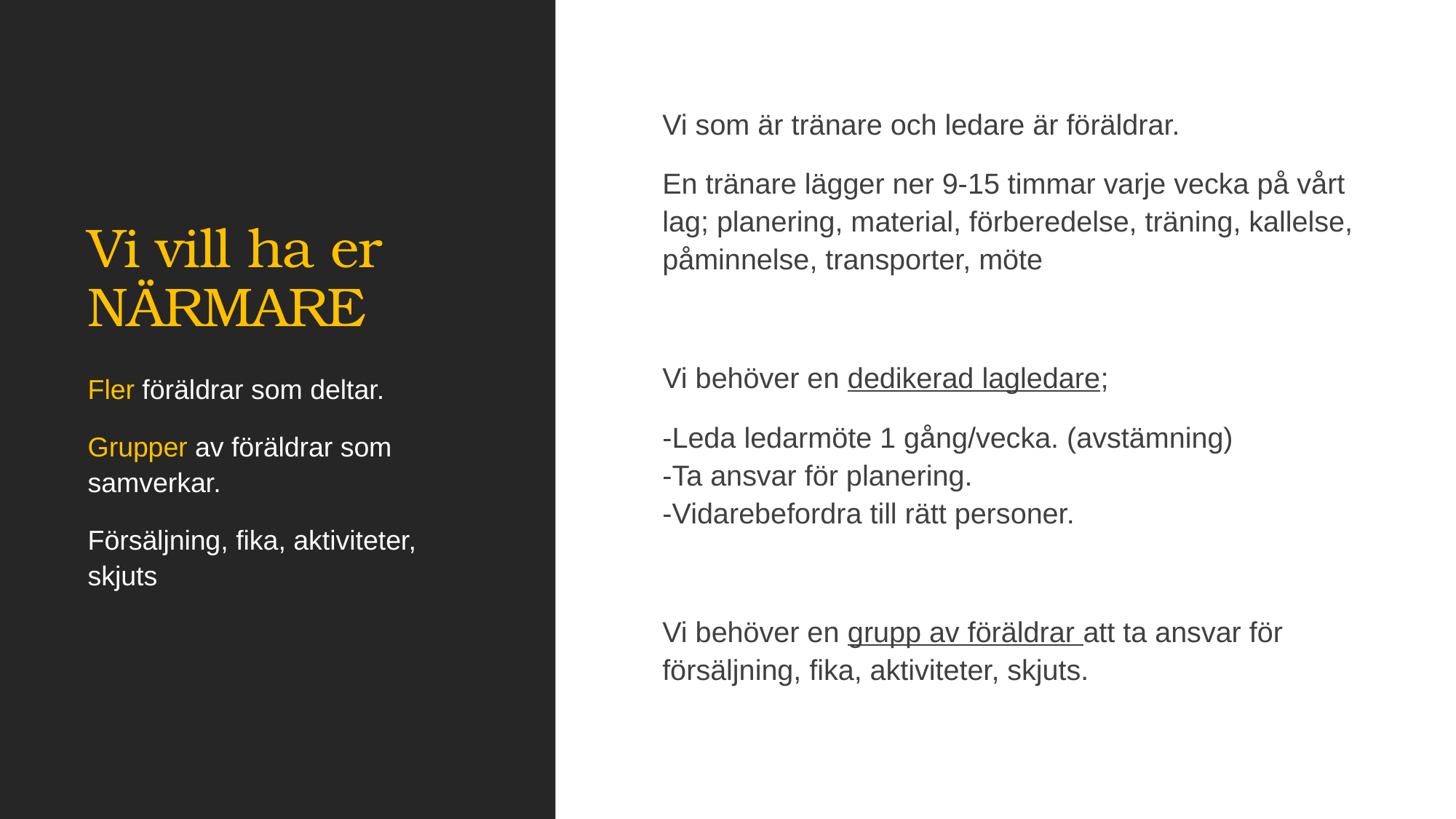

# Vi vill ha er NÄRMARE
Vi som är tränare och ledare är föräldrar.
En tränare lägger ner 9-15 timmar varje vecka på vårt lag; planering, material, förberedelse, träning, kallelse, påminnelse, transporter, möte

Vi behöver en dedikerad lagledare;
-Leda ledarmöte 1 gång/vecka. (avstämning)
-Ta ansvar för planering.
-Vidarebefordra till rätt personer.

Vi behöver en grupp av föräldrar att ta ansvar för försäljning, fika, aktiviteter, skjuts.
Fler föräldrar som deltar.
Grupper av föräldrar som samverkar.
Försäljning, fika, aktiviteter, skjuts